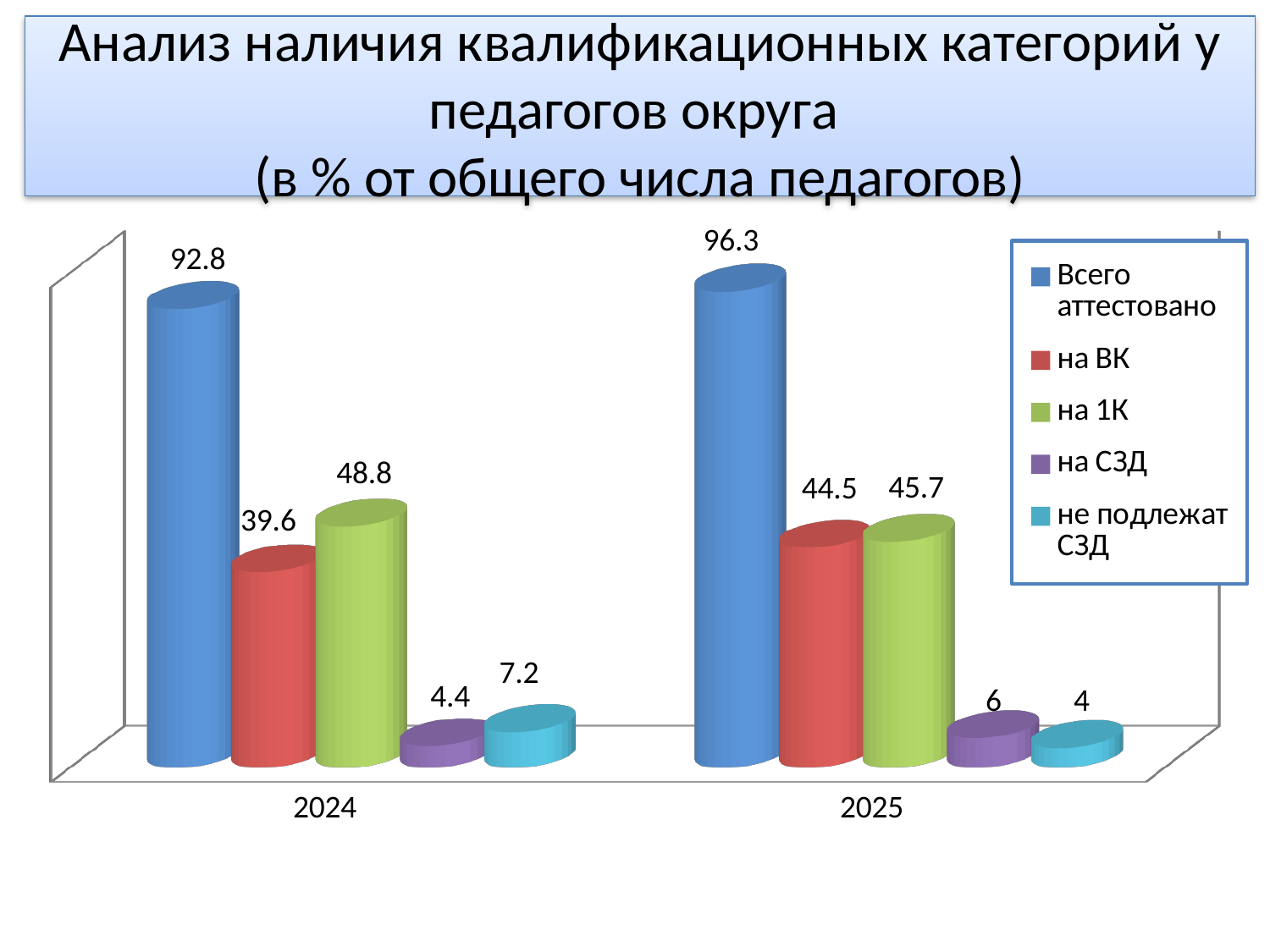

# Анализ наличия квалификационных категорий у педагогов округа (в % от общего числа педагогов)

[unsupported chart]